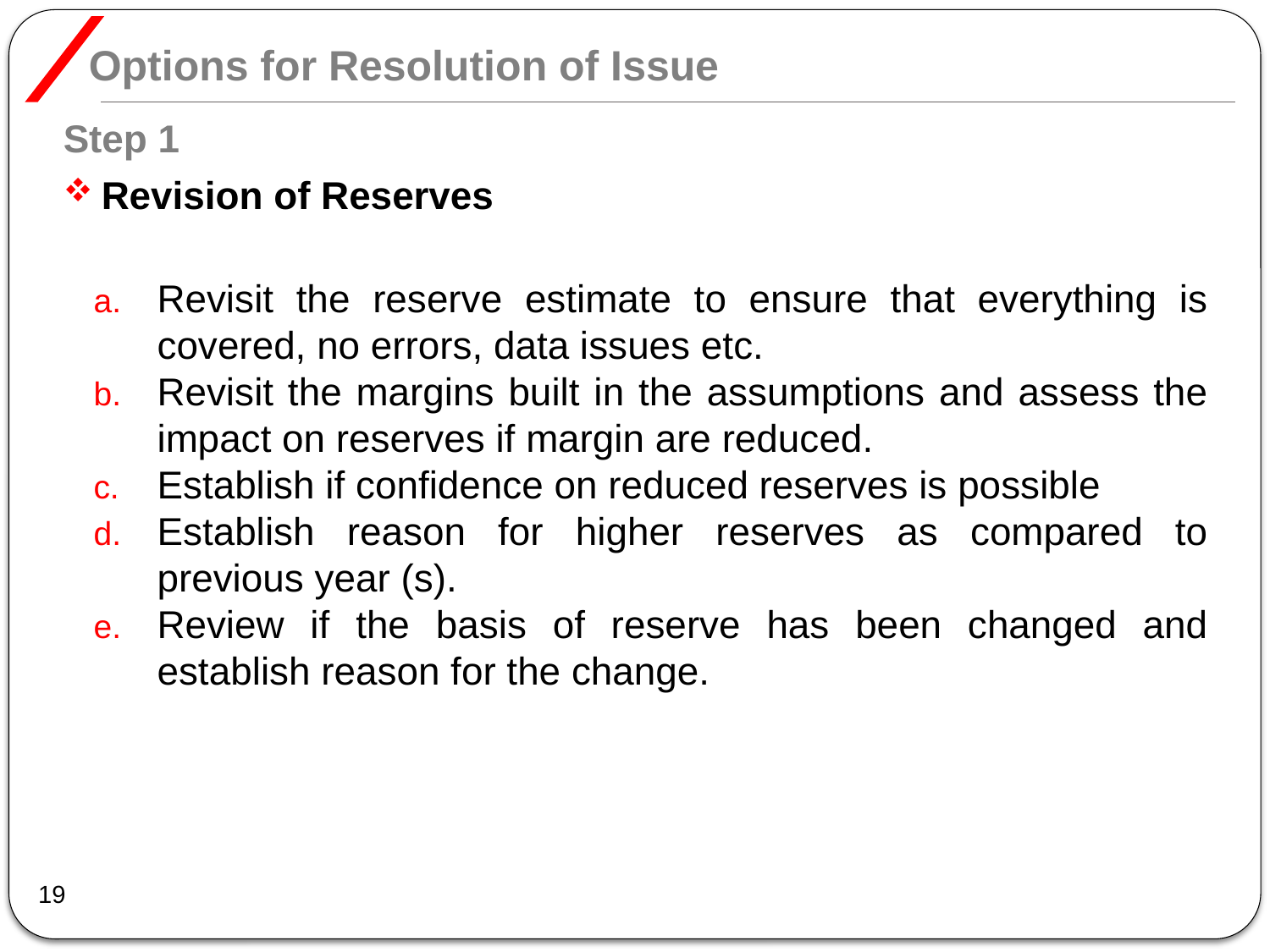

# Options for Resolution of Issue
Step 1
Revision of Reserves

Revisit the reserve estimate to ensure that everything is covered, no errors, data issues etc.
Revisit the margins built in the assumptions and assess the impact on reserves if margin are reduced.
Establish if confidence on reduced reserves is possible
Establish reason for higher reserves as compared to previous year (s).
Review if the basis of reserve has been changed and establish reason for the change.

19